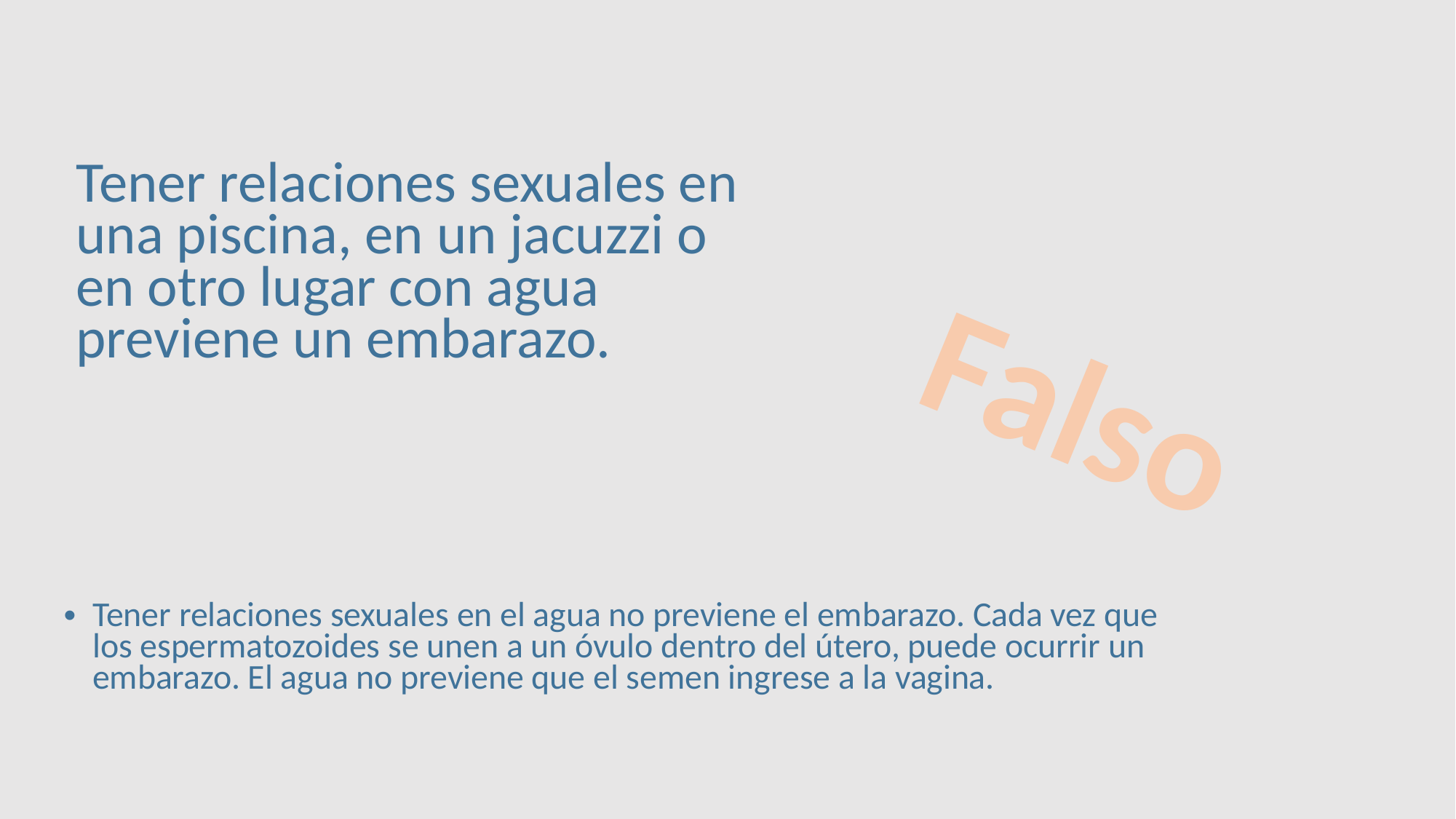

Tener relaciones sexuales en una piscina, en un jacuzzi o en otro lugar con agua previene un embarazo.
Falso
Tener relaciones sexuales en el agua no previene el embarazo. Cada vez que los espermatozoides se unen a un óvulo dentro del útero, puede ocurrir un embarazo. El agua no previene que el semen ingrese a la vagina.